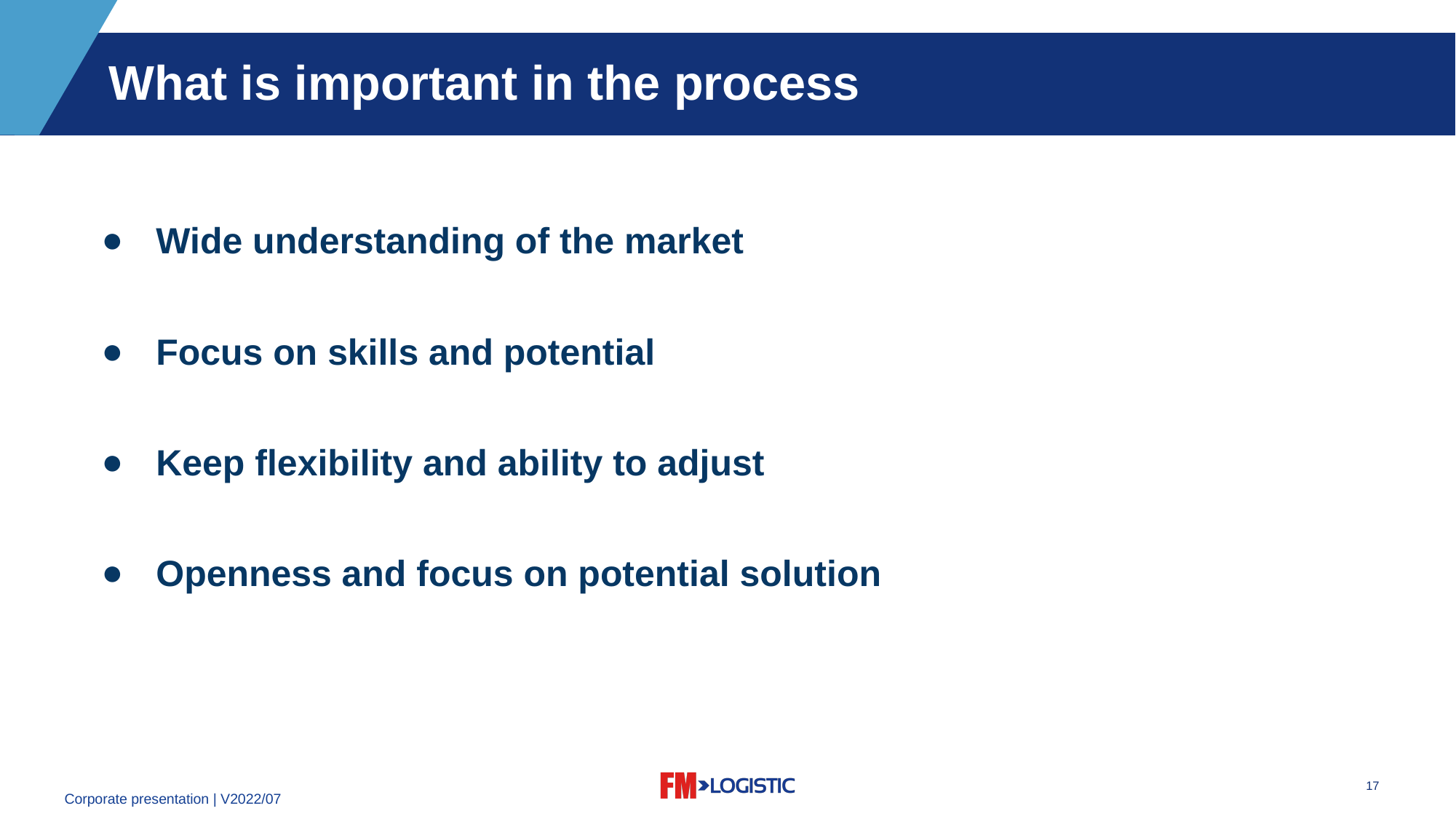

What is important in the process
Wide understanding of the market

Focus on skills and potential

Keep flexibility and ability to adjust

Openness and focus on potential solution